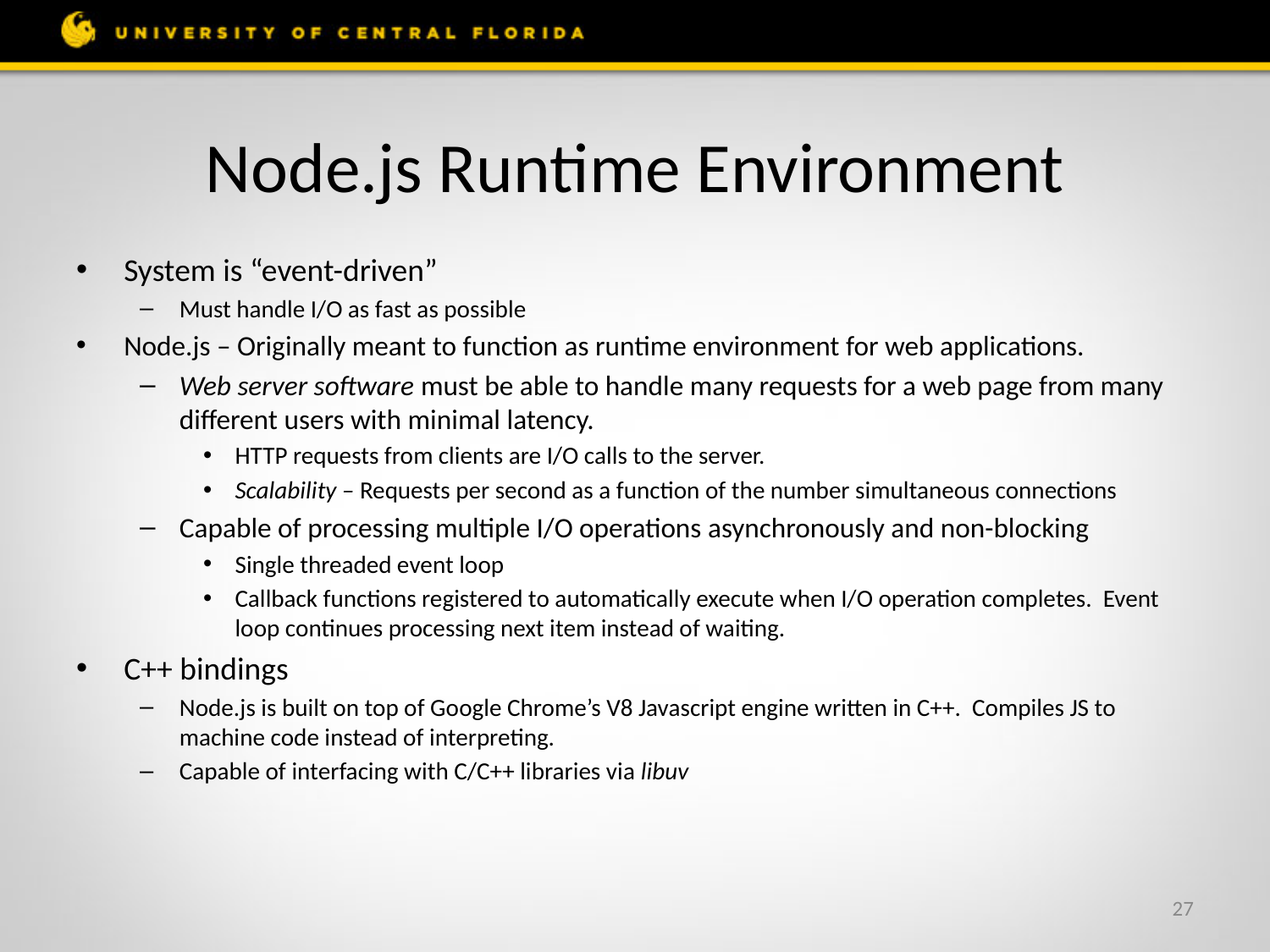

# Node.js Runtime Environment
System is “event-driven”
Must handle I/O as fast as possible
Node.js – Originally meant to function as runtime environment for web applications.
Web server software must be able to handle many requests for a web page from many different users with minimal latency.
HTTP requests from clients are I/O calls to the server.
Scalability – Requests per second as a function of the number simultaneous connections
Capable of processing multiple I/O operations asynchronously and non-blocking
Single threaded event loop
Callback functions registered to automatically execute when I/O operation completes.  Event loop continues processing next item instead of waiting.
C++ bindings
Node.js is built on top of Google Chrome’s V8 Javascript engine written in C++.  Compiles JS to machine code instead of interpreting.
Capable of interfacing with C/C++ libraries via libuv

27